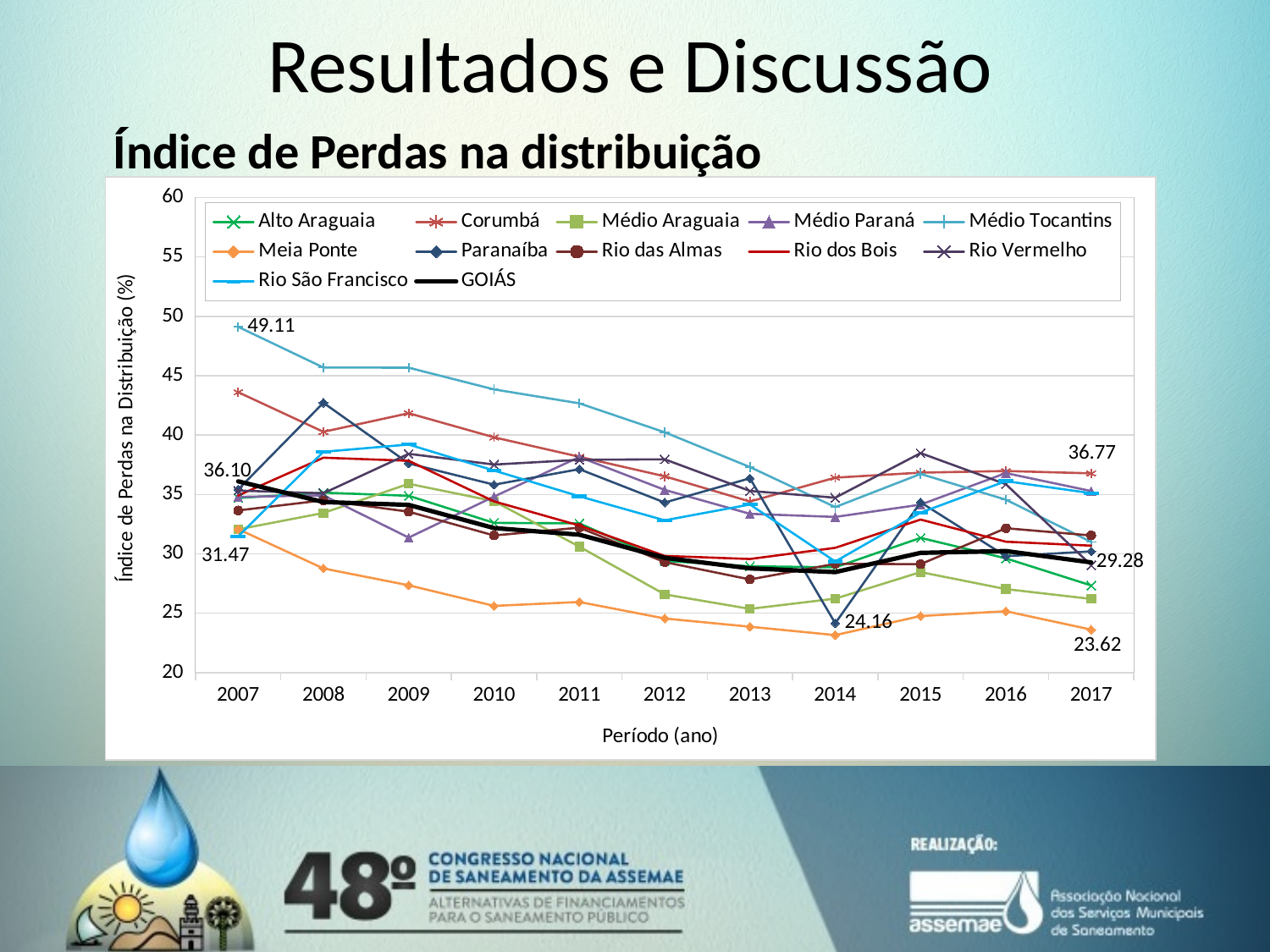

# Resultados e Discussão
Índice de Perdas na distribuição

### Chart

| Category | Alto Araguaia | Corumbá | Médio Araguaia | Médio Paraná | Médio Tocantins | Meia Ponte | Paranaíba | Rio das Almas | Rio dos Bois | Rio Vermelho | Rio São Francisco | GOIÁS |
|---|---|---|---|---|---|---|---|---|---|---|---|---|
| 2007 | 34.69655276030254 | 43.60699703857386 | 32.06272216309258 | 34.787403015359516 | 49.110270456164486 | 32.08331977523198 | 35.42294116518637 | 33.65495079857197 | 34.90813548071559 | 35.32144984412911 | 31.468097284606948 | 36.10352475065176 |
| 2008 | 35.150860836384375 | 40.27211201080362 | 33.43799494611856 | 34.92526761354882 | 45.68663863510734 | 28.771330301207172 | 42.715789235362045 | 34.50655956132934 | 38.09426321523695 | 35.09748790286487 | 38.589675463274794 | 34.36197400353518 |
| 2009 | 34.88590298787842 | 41.836454382966885 | 35.89776487868759 | 31.36476996915645 | 45.67006252567998 | 27.35119267800865 | 37.612730271005404 | 33.54746012065507 | 37.83650836111562 | 38.41956700836002 | 39.204592341970624 | 34.120866665401145 |
| 2010 | 32.60513280488353 | 39.809438872816955 | 34.43239985018493 | 34.81766088357231 | 43.84350289153782 | 25.618601570045318 | 35.822661478484484 | 31.54410465414537 | 34.41738700669409 | 37.517804894353354 | 37.01033990678011 | 32.16990662321425 |
| 2011 | 32.565039204910775 | 38.17324866397685 | 30.60491802128849 | 38.152898196674705 | 42.672021041754725 | 25.94730704080721 | 37.12846747379307 | 32.204341476765826 | 32.383856458407706 | 37.91588054518002 | 34.84202076894392 | 31.6117407007185 |
| 2012 | 29.405020755089957 | 36.52673336981579 | 26.58731898644367 | 35.38207146241966 | 40.23413927210764 | 24.56122378118036 | 34.31772805270813 | 29.305273286467802 | 29.825233361636847 | 37.957099177387136 | 32.82 | 29.66411660165734 |
| 2013 | 28.956521290624305 | 34.402744611566185 | 25.36812345388149 | 33.36418058648964 | 37.3085718162956 | 23.86204342601144 | 36.358192639866246 | 27.841849799593483 | 29.565491993106008 | 35.29121174154285 | 34.15375481286857 | 28.780644895374685 |
| 2014 | 28.862994650356967 | 36.414202216913154 | 26.22735308330222 | 33.10511285122064 | 33.93788430213387 | 23.160536546039538 | 24.15521737127635 | 29.160340495393427 | 30.507733331027765 | 34.72806656753251 | 29.35325930622554 | 28.4640291287618 |
| 2015 | 31.342317279773635 | 36.83442717655478 | 28.462184560439063 | 34.144519172066076 | 36.72565027945041 | 24.765639835094237 | 34.33549383343153 | 29.13291584031235 | 32.88240303472345 | 38.478939354619435 | 33.46875066817763 | 30.08217387523177 |
| 2016 | 29.616212962128323 | 36.970713465124454 | 27.032536636256342 | 36.79393711082057 | 34.56029381758824 | 25.170558721076823 | 29.798880326702275 | 32.15829997440425 | 31.0201248313011 | 35.861200258497014 | 36.11855430693081 | 30.234750198255373 |
| 2017 | 27.340048736841677 | 36.77245921685748 | 26.200981999251727 | 35.28546675537643 | 30.998955617782965 | 23.622171805838235 | 30.20493252115654 | 31.54663724142992 | 30.68800275815312 | 29.0418480304907 | 35.10432126955133 | 29.279952655492806 |